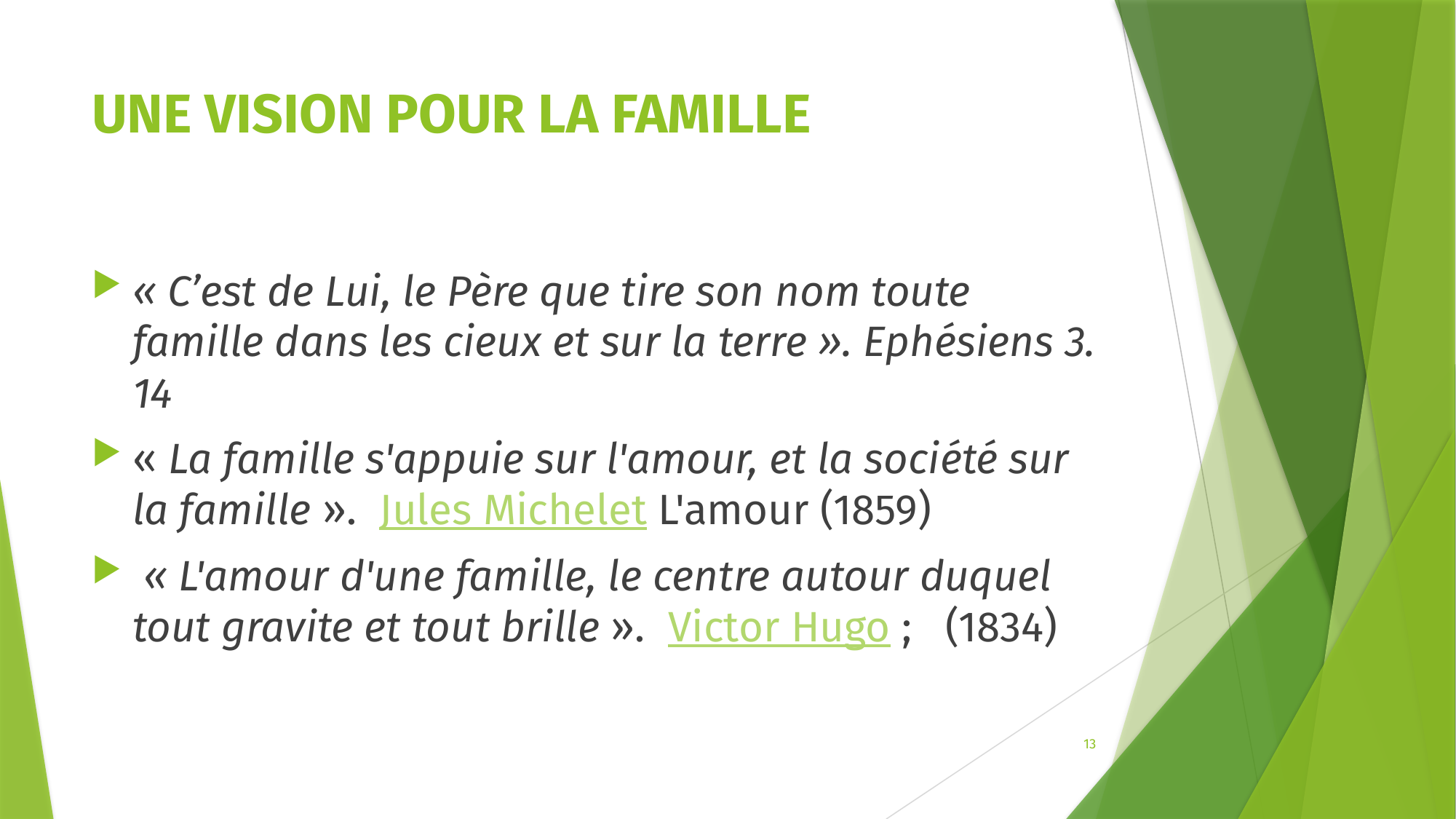

# UNE VISION POUR LA FAMILLE
« C’est de Lui, le Père que tire son nom toute famille dans les cieux et sur la terre ». Ephésiens 3. 14
« La famille s'appuie sur l'amour, et la société sur la famille ».  Jules Michelet L'amour (1859)
 « L'amour d'une famille, le centre autour duquel tout gravite et tout brille ».  Victor Hugo ;   (1834)

13